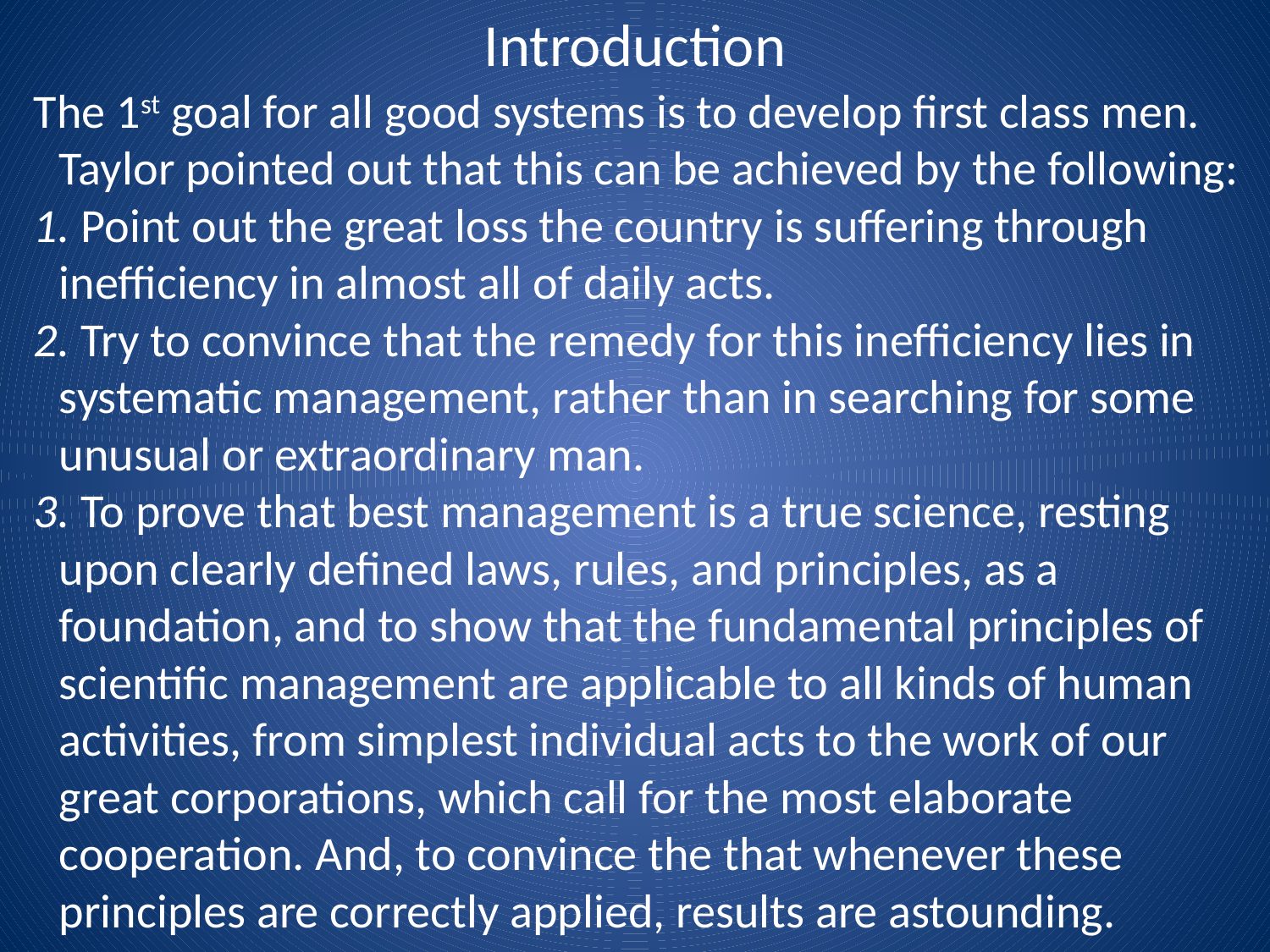

# Introduction
The 1st goal for all good systems is to develop first class men. Taylor pointed out that this can be achieved by the following:
1. Point out the great loss the country is suffering through inefficiency in almost all of daily acts.
2. Try to convince that the remedy for this inefficiency lies in systematic management, rather than in searching for some unusual or extraordinary man.
3. To prove that best management is a true science, resting upon clearly defined laws, rules, and principles, as a foundation, and to show that the fundamental principles of scientific management are applicable to all kinds of human activities, from simplest individual acts to the work of our great corporations, which call for the most elaborate cooperation. And, to convince the that whenever these principles are correctly applied, results are astounding.